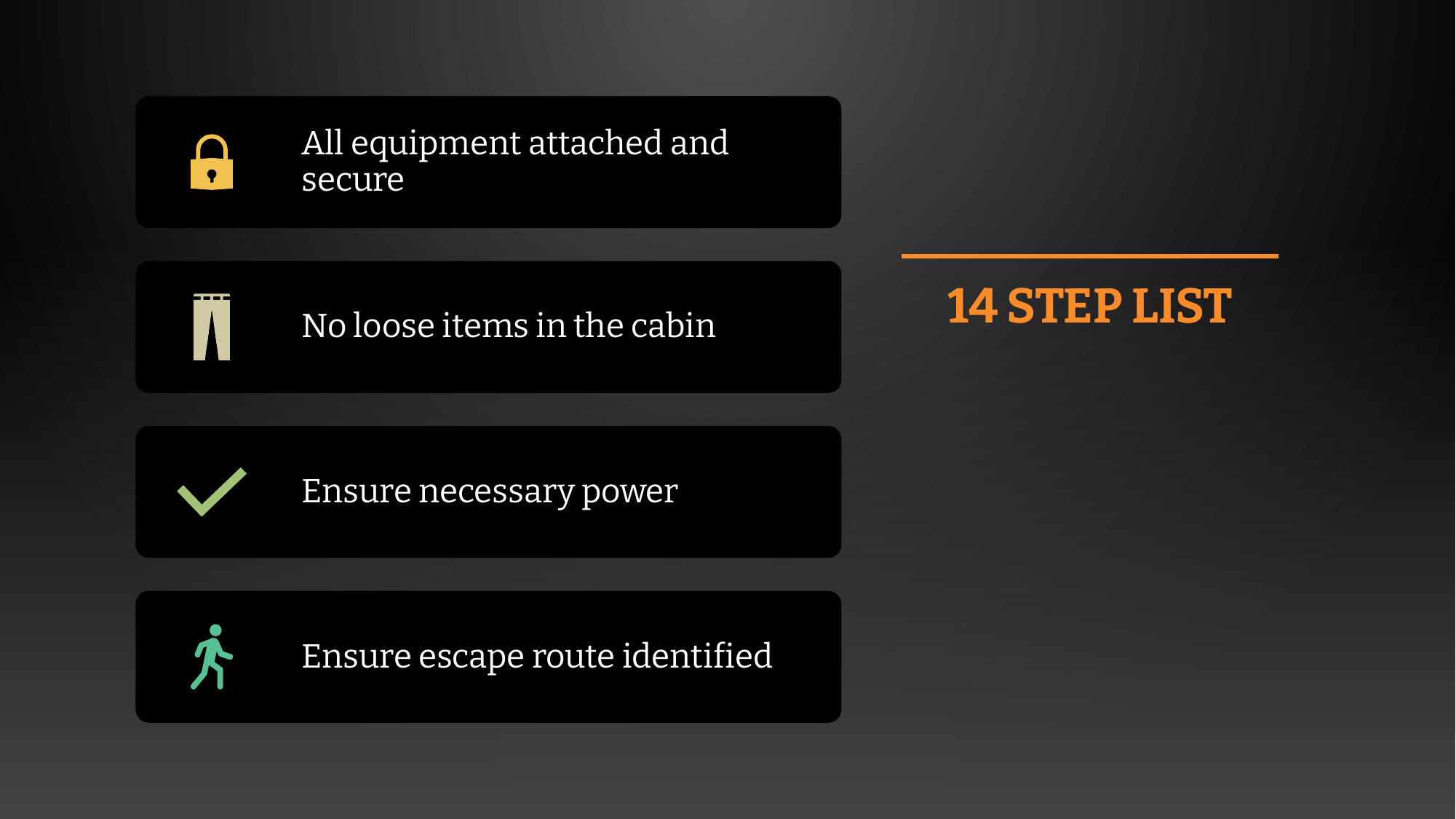

All equipment attached and secure
No loose items in the cabin
Ensure necessary power
Ensure escape route identified

# 14 STEP LIST